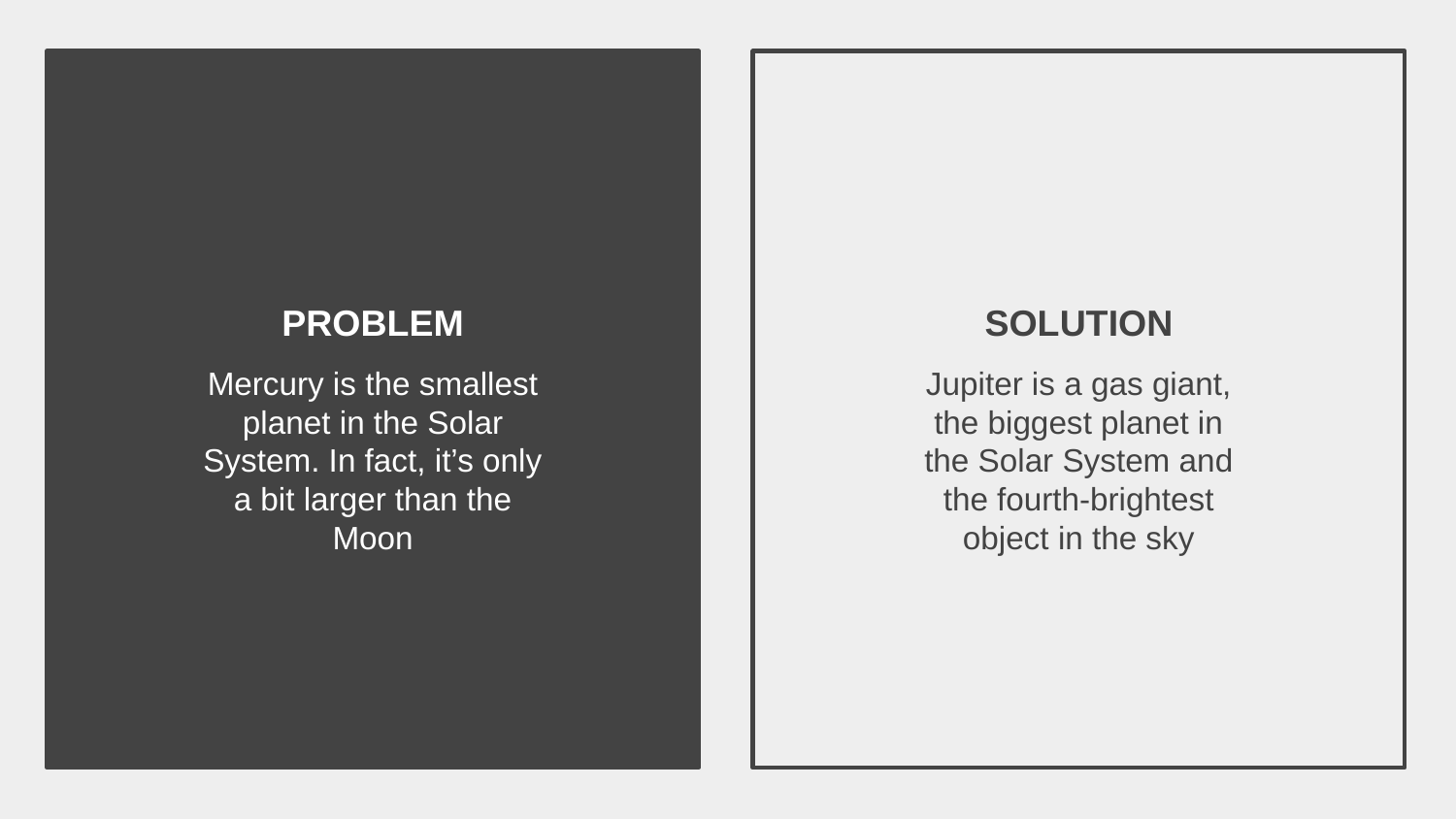

# PROBLEM
SOLUTION
Mercury is the smallest planet in the Solar System. In fact, it’s only a bit larger than the Moon
Jupiter is a gas giant, the biggest planet in the Solar System and the fourth-brightest object in the sky